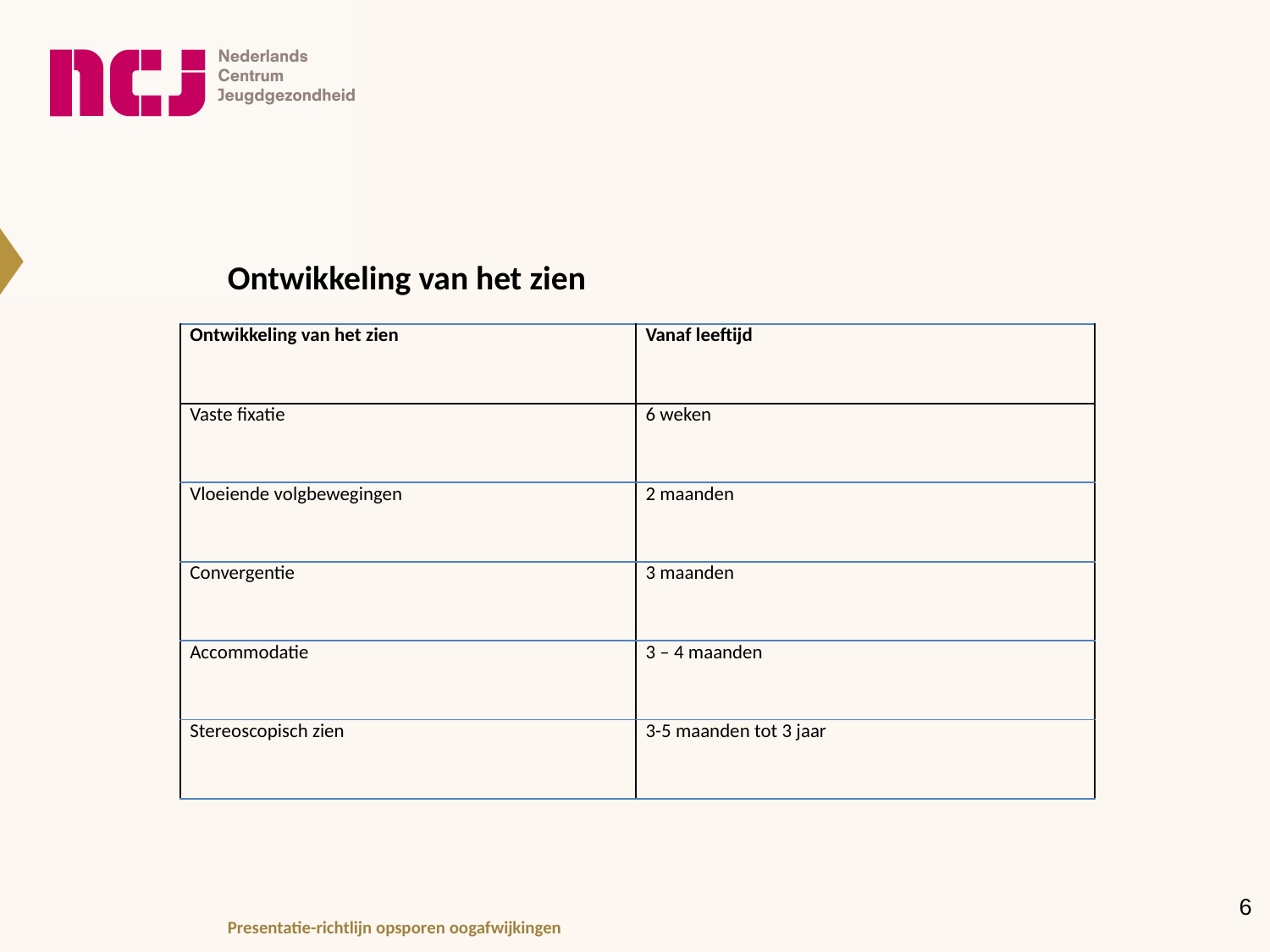

# Ontwikkeling van het zien
| Ontwikkeling van het zien | Vanaf leeftijd |
| --- | --- |
| Vaste fixatie | 6 weken |
| Vloeiende volgbewegingen | 2 maanden |
| Convergentie | 3 maanden |
| Accommodatie | 3 – 4 maanden |
| Stereoscopisch zien | 3-5 maanden tot 3 jaar |
6
Presentatie-richtlijn opsporen oogafwijkingen